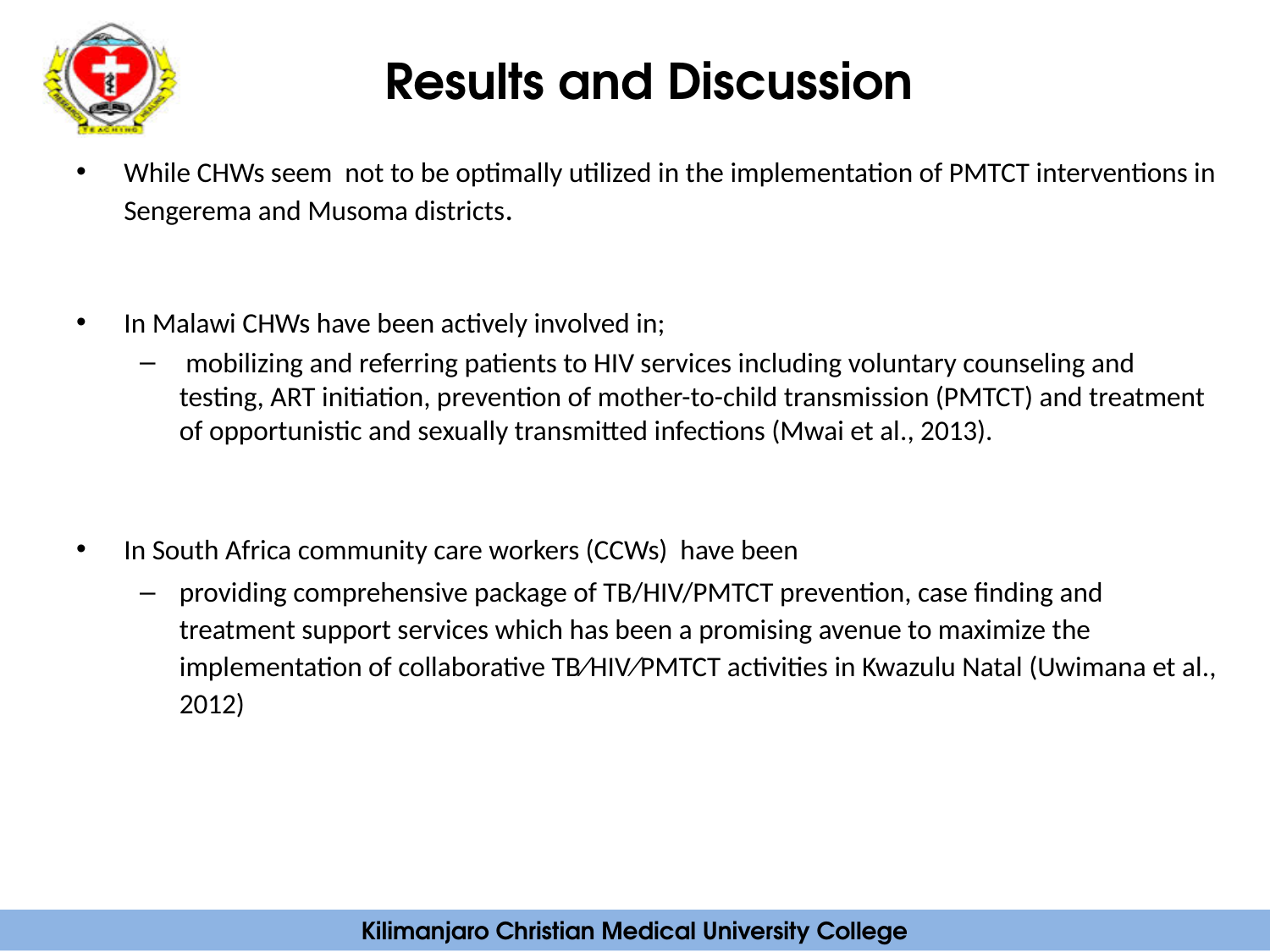

# Results and Discussion
While CHWs seem  not to be optimally utilized in the implementation of PMTCT interventions in Sengerema and Musoma districts.

In Malawi CHWs have been actively involved in;
 mobilizing and referring patients to HIV services including voluntary counseling and testing, ART initiation, prevention of mother-to-child transmission (PMTCT) and treatment of opportunistic and sexually transmitted infections (Mwai et al., 2013).

In South Africa community care workers (CCWs)  have been
providing comprehensive package of TB/HIV/PMTCT prevention, case finding and treatment support services which has been a promising avenue to maximize the implementation of collaborative TB⁄HIV⁄PMTCT activities in Kwazulu Natal (Uwimana et al., 2012)